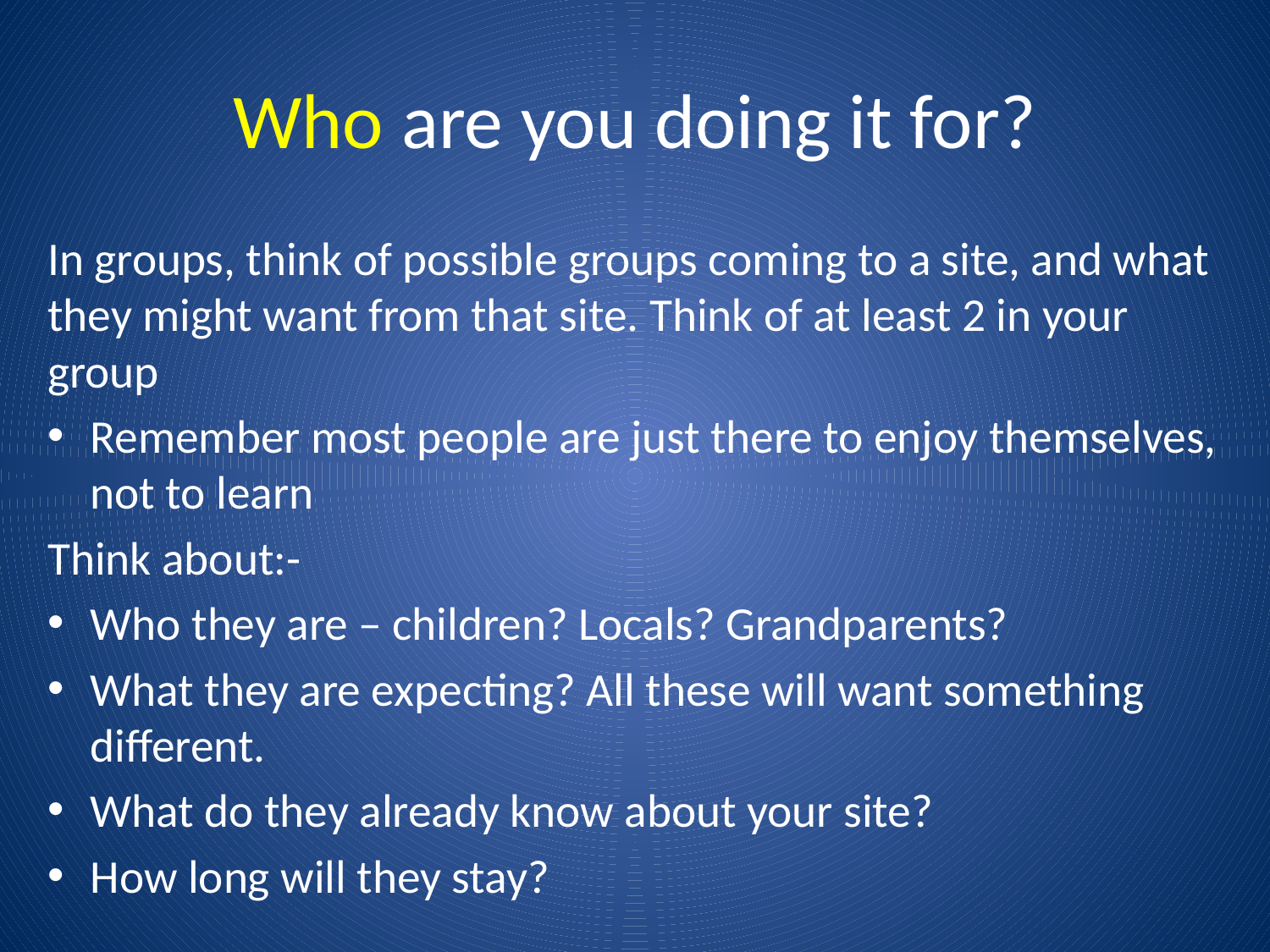

# Who are you doing it for?
In groups, think of possible groups coming to a site, and what they might want from that site. Think of at least 2 in your group
Remember most people are just there to enjoy themselves, not to learn
Think about:-
Who they are – children? Locals? Grandparents?
What they are expecting? All these will want something different.
What do they already know about your site?
How long will they stay?